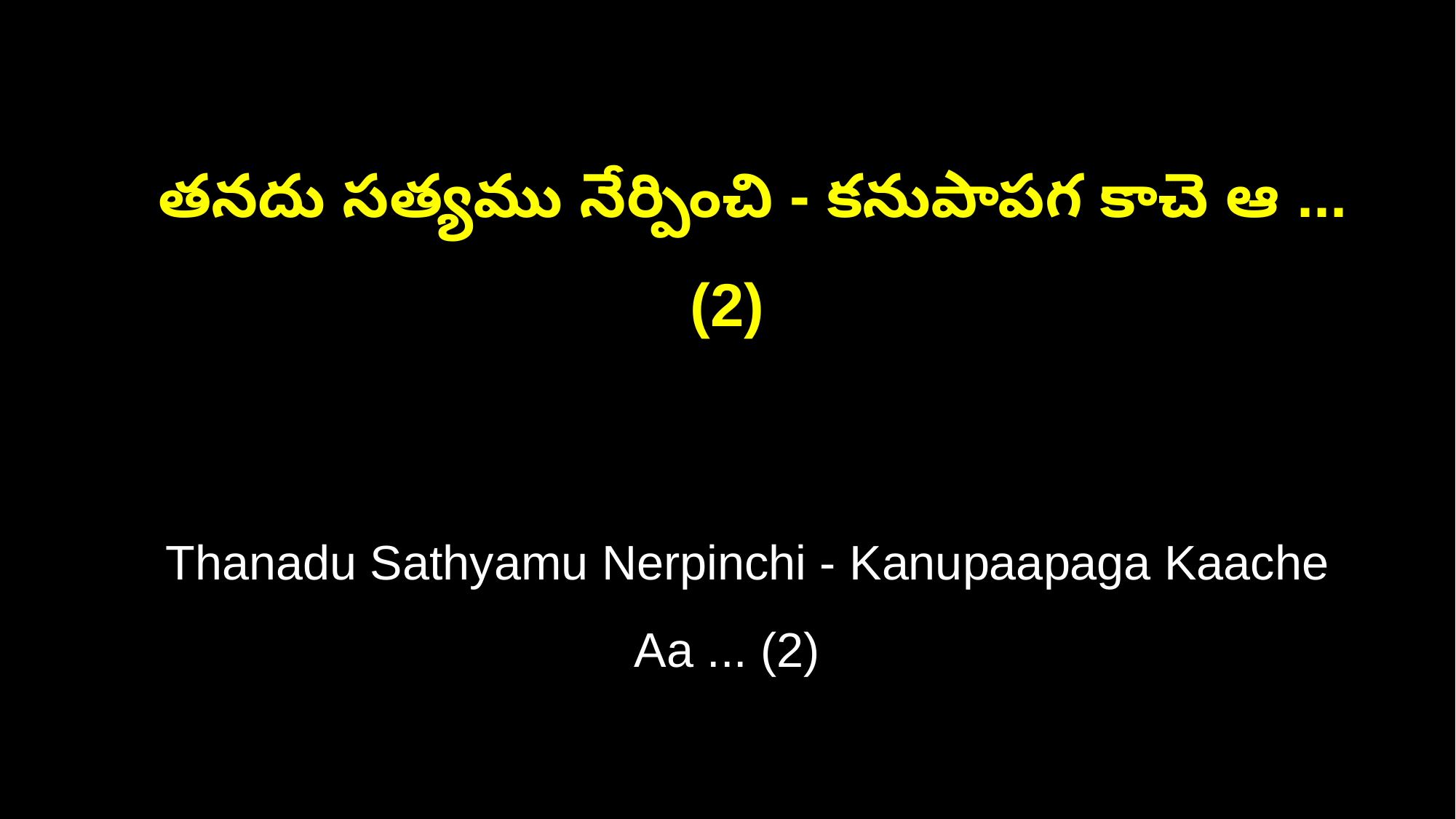

తనదు సత్యము నేర్పించి - కనుపాపగ కాచె ఆ ... (2)
   Thanadu Sathyamu Nerpinchi - Kanupaapaga Kaache Aa ... (2)